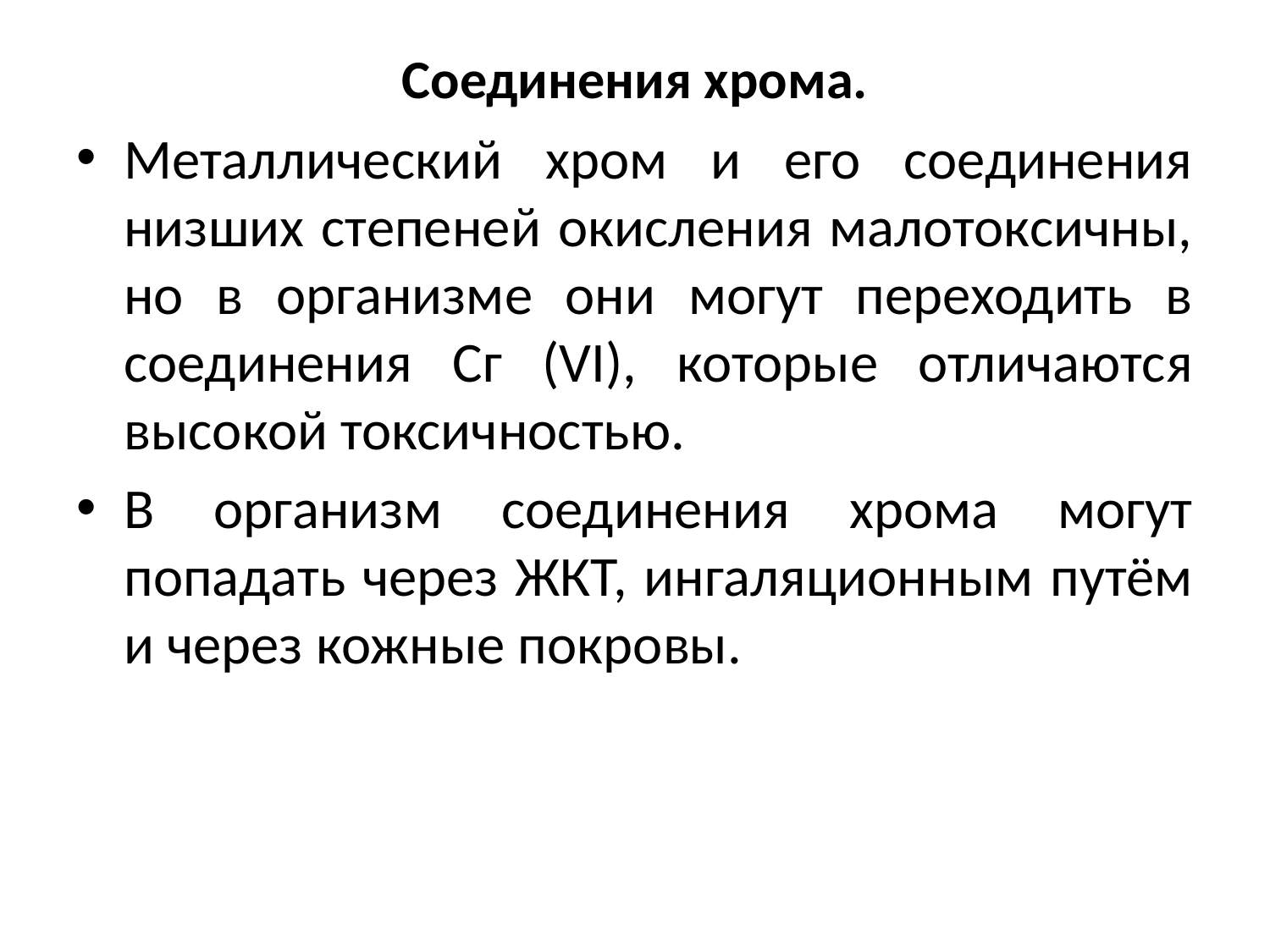

# Соединения хрома.
Металлический хром и его соединения низших степеней окисления малотоксичны, но в организме они могут переходить в соединения Сг (VI), которые отличаются высокой токсичностью.
В организм соединения хрома могут попадать через ЖКТ, ингаляционным путём и через кожные покровы.